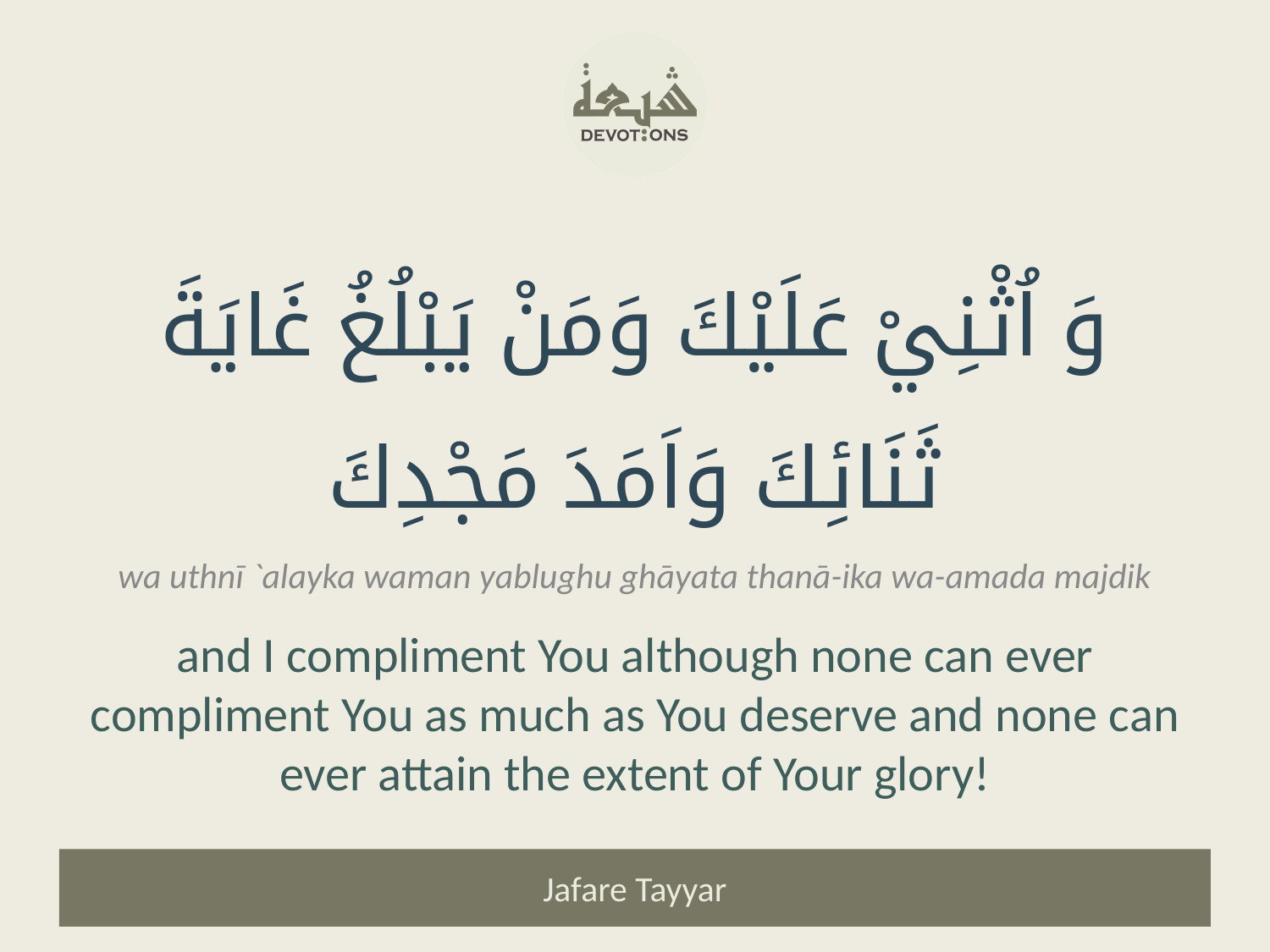

وَ اُثْنِيْ عَلَيْكَ وَمَنْ يَبْلُغُ غَايَةَ ثَنَائِكَ وَاَمَدَ مَجْدِكَ
wa uthnī `alayka waman yablughu ghāyata thanā-ika wa-amada majdik
and I compliment You although none can ever compliment You as much as You deserve and none can ever attain the extent of Your glory!
Jafare Tayyar